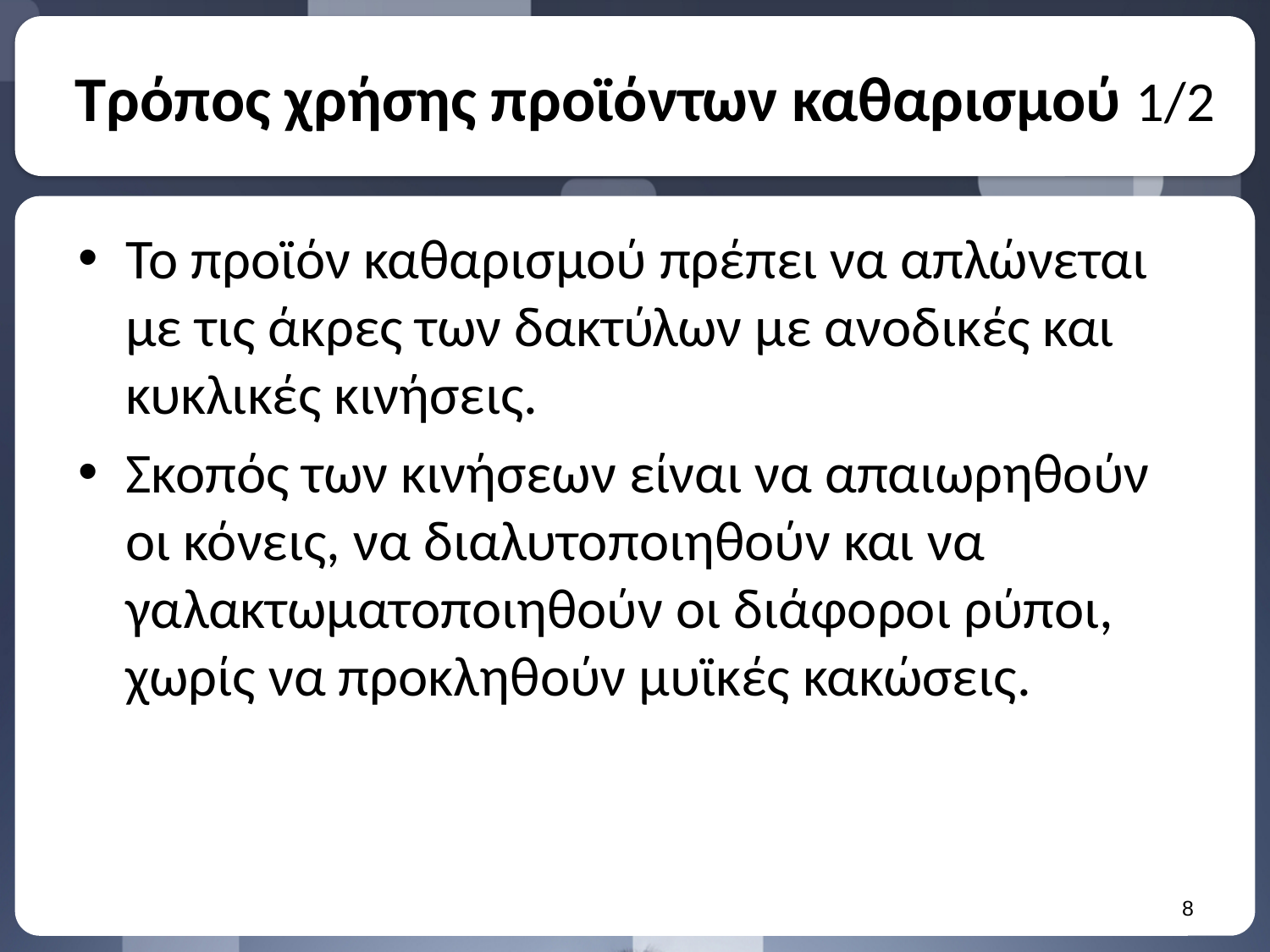

# Τρόπος χρήσης προϊόντων καθαρισμού 1/2
Το προϊόν καθαρισμού πρέπει να απλώνεται με τις άκρες των δακτύλων με ανοδικές και κυκλικές κινήσεις.
Σκοπός των κινήσεων είναι να απαιωρηθούν οι κόνεις, να διαλυτοποιηθούν και να γαλακτωματοποιηθούν οι διάφοροι ρύποι, χωρίς να προκληθούν μυϊκές κακώσεις.

8